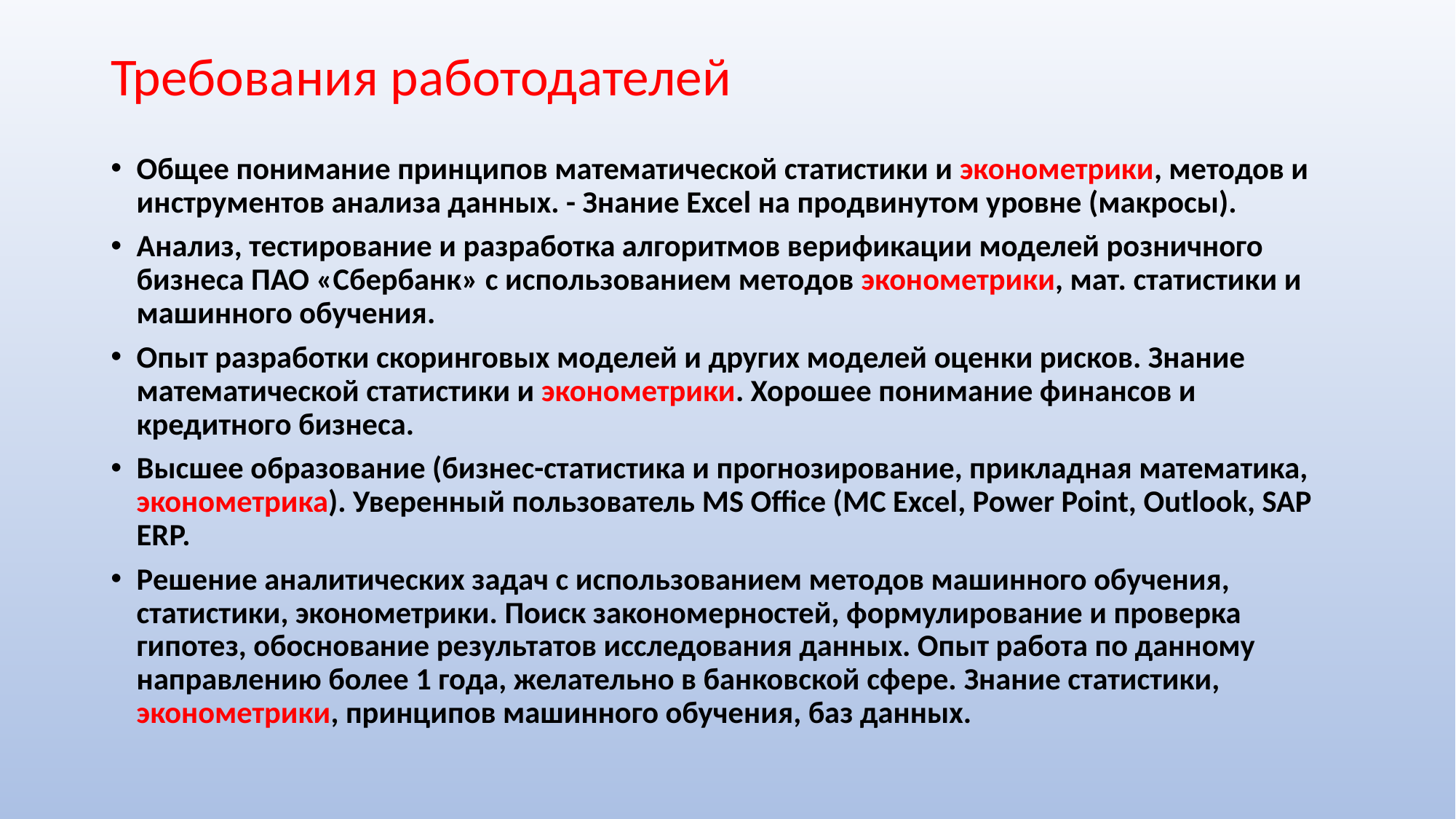

# Требования работодателей
Общее понимание принципов математической статистики и эконометрики, методов и инструментов анализа данных. - Знание Excel на продвинутом уровне (макросы).
Анализ, тестирование и разработка алгоритмов верификации моделей розничного бизнеса ПАО «Сбербанк» с использованием методов эконометрики, мат. статистики и машинного обучения.
Опыт разработки скоринговых моделей и других моделей оценки рисков. Знание математической статистики и эконометрики. Хорошее понимание финансов и кредитного бизнеса.
Высшее образование (бизнес-статистика и прогнозирование, прикладная математика, эконометрика). Уверенный пользователь MS Office (MC Excel, Power Point, Outlook, SAP ERP.
Решение аналитических задач с использованием методов машинного обучения, статистики, эконометрики. Поиск закономерностей, формулирование и проверка гипотез, обоснование результатов исследования данных. Опыт работа по данному направлению более 1 года, желательно в банковской сфере. Знание статистики, эконометрики, принципов машинного обучения, баз данных.